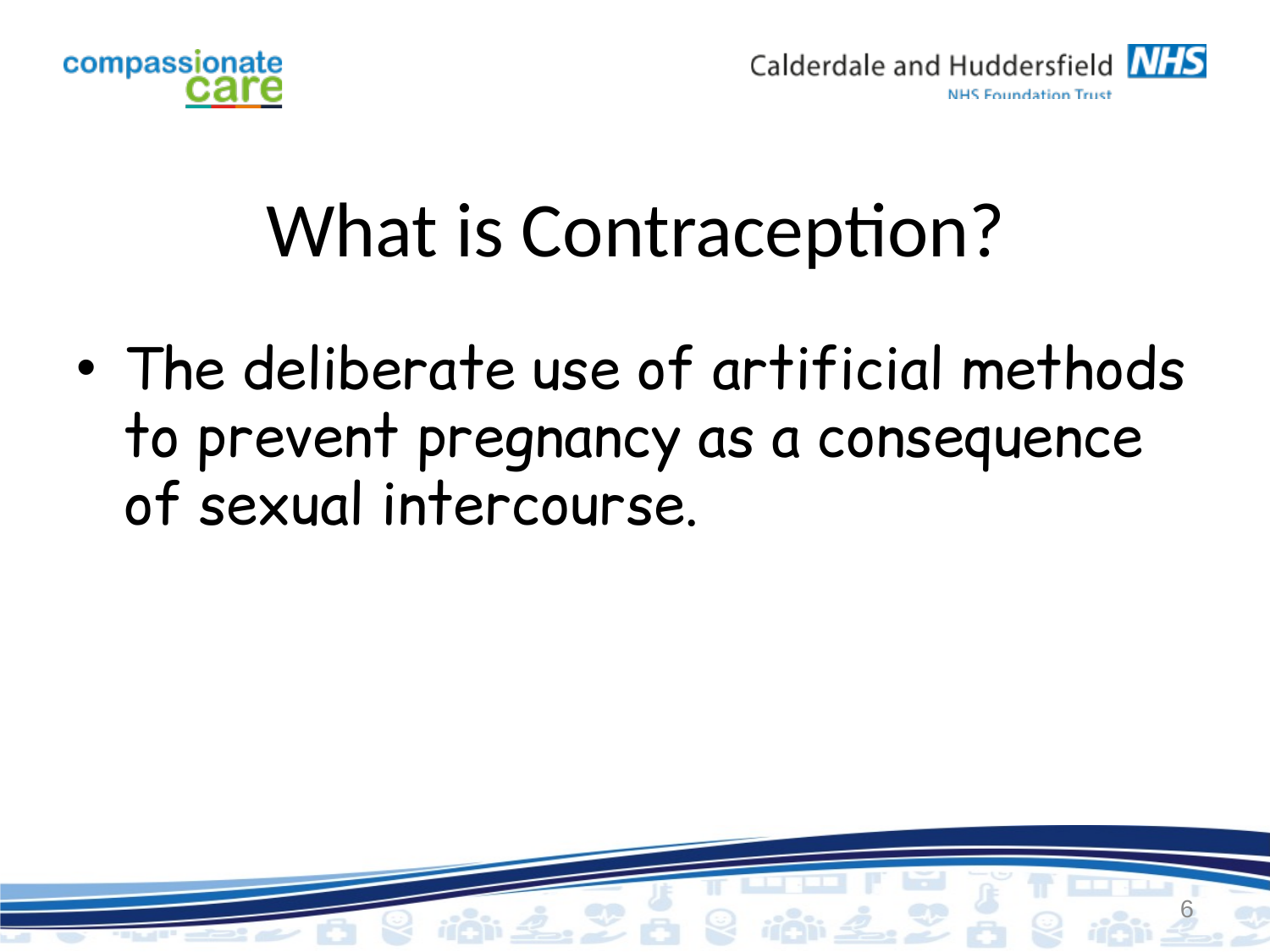

# What is Contraception?
The deliberate use of artificial methods to prevent pregnancy as a consequence of sexual intercourse.
6